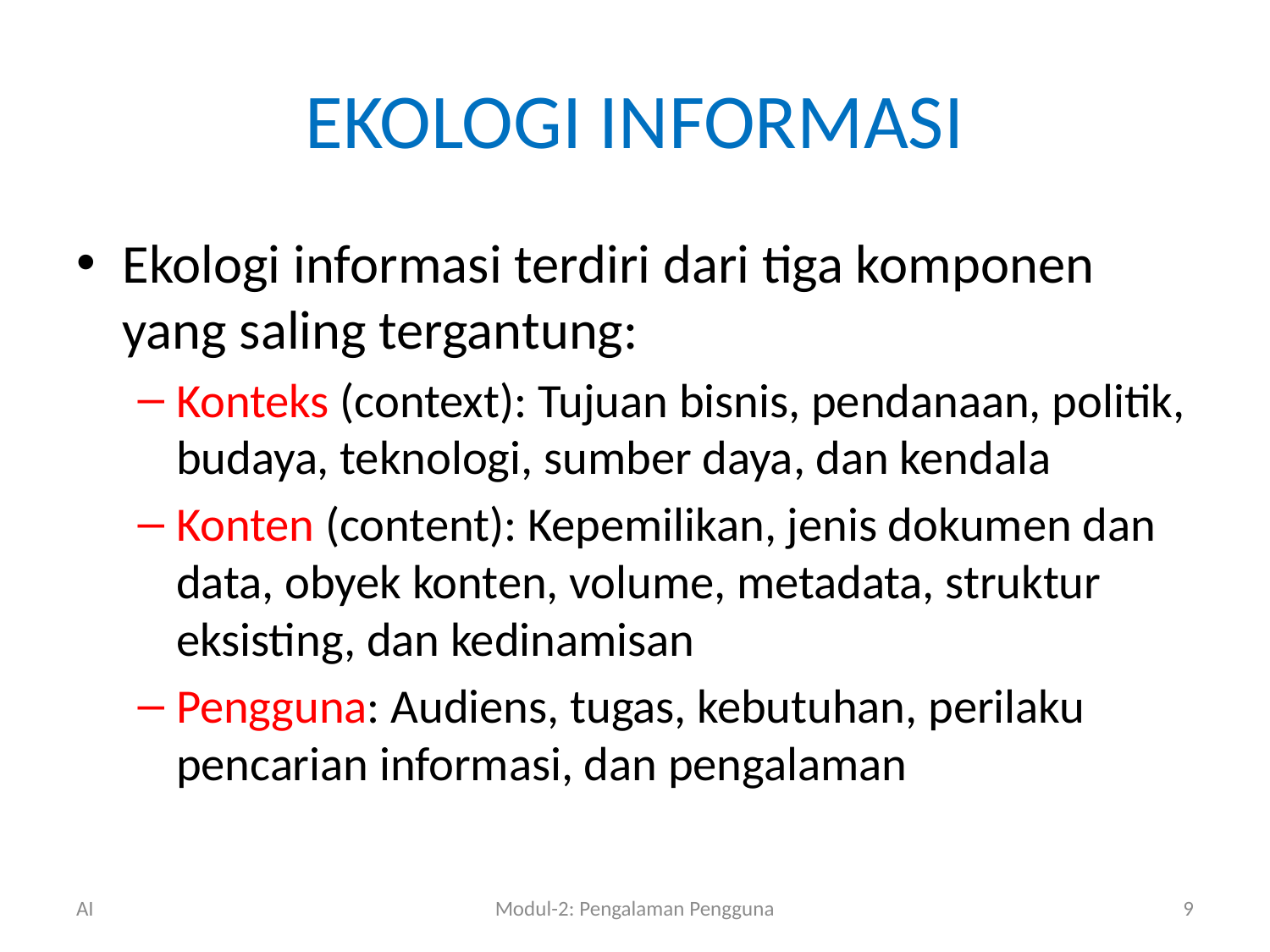

# EKOLOGI INFORMASI
Ekologi informasi terdiri dari tiga komponen yang saling tergantung:
Konteks (context): Tujuan bisnis, pendanaan, politik, budaya, teknologi, sumber daya, dan kendala
Konten (content): Kepemilikan, jenis dokumen dan data, obyek konten, volume, metadata, struktur eksisting, dan kedinamisan
Pengguna: Audiens, tugas, kebutuhan, perilaku pencarian informasi, dan pengalaman
AI
Modul-2: Pengalaman Pengguna
9